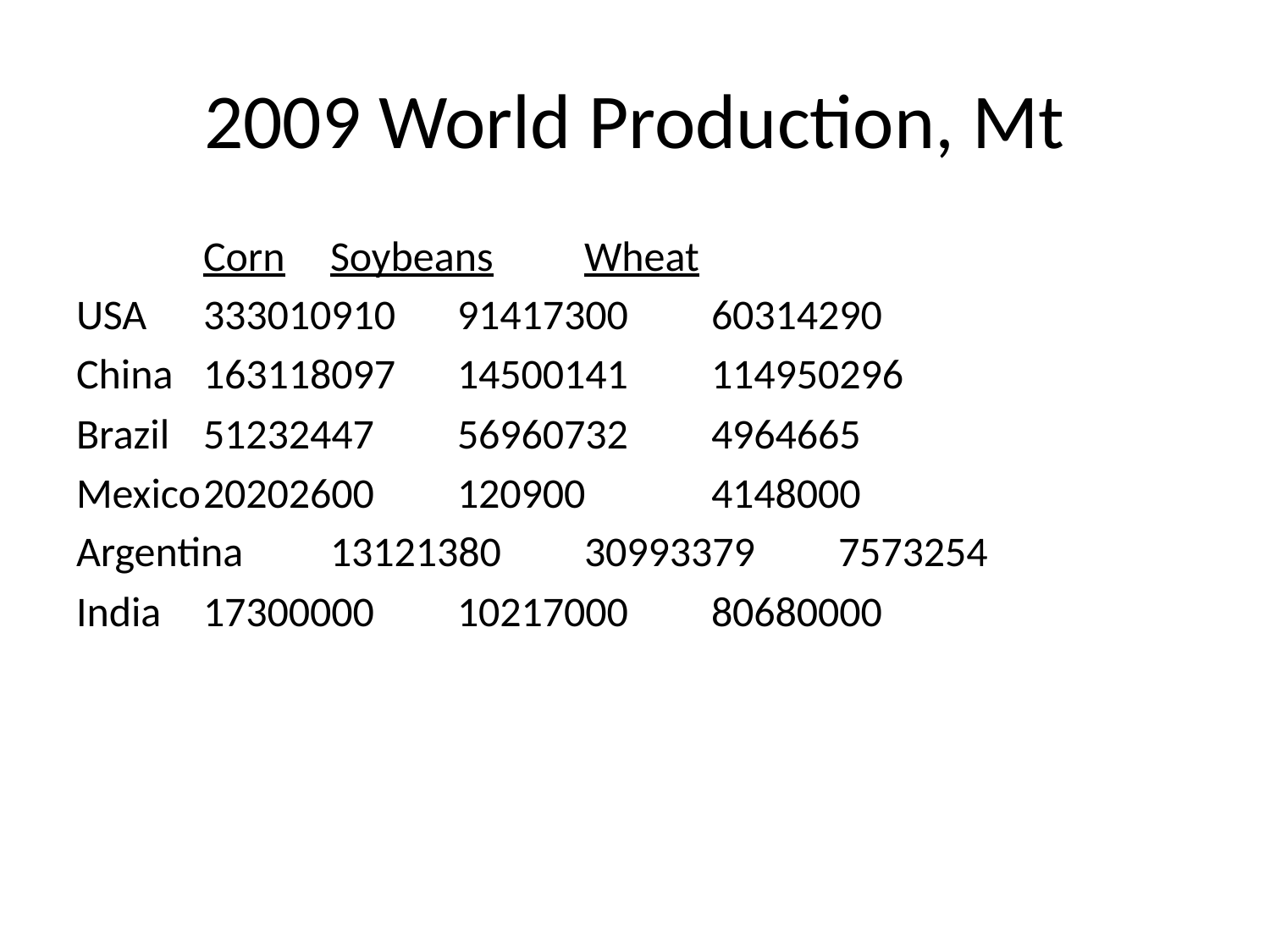

# 2009 World Production, Mt
	Corn	Soybeans	Wheat
USA	333010910	91417300	60314290
China	163118097	14500141	114950296
Brazil	51232447	56960732	4964665
Mexico	20202600	120900	4148000
Argentina	13121380	30993379	7573254
India	17300000	10217000	80680000